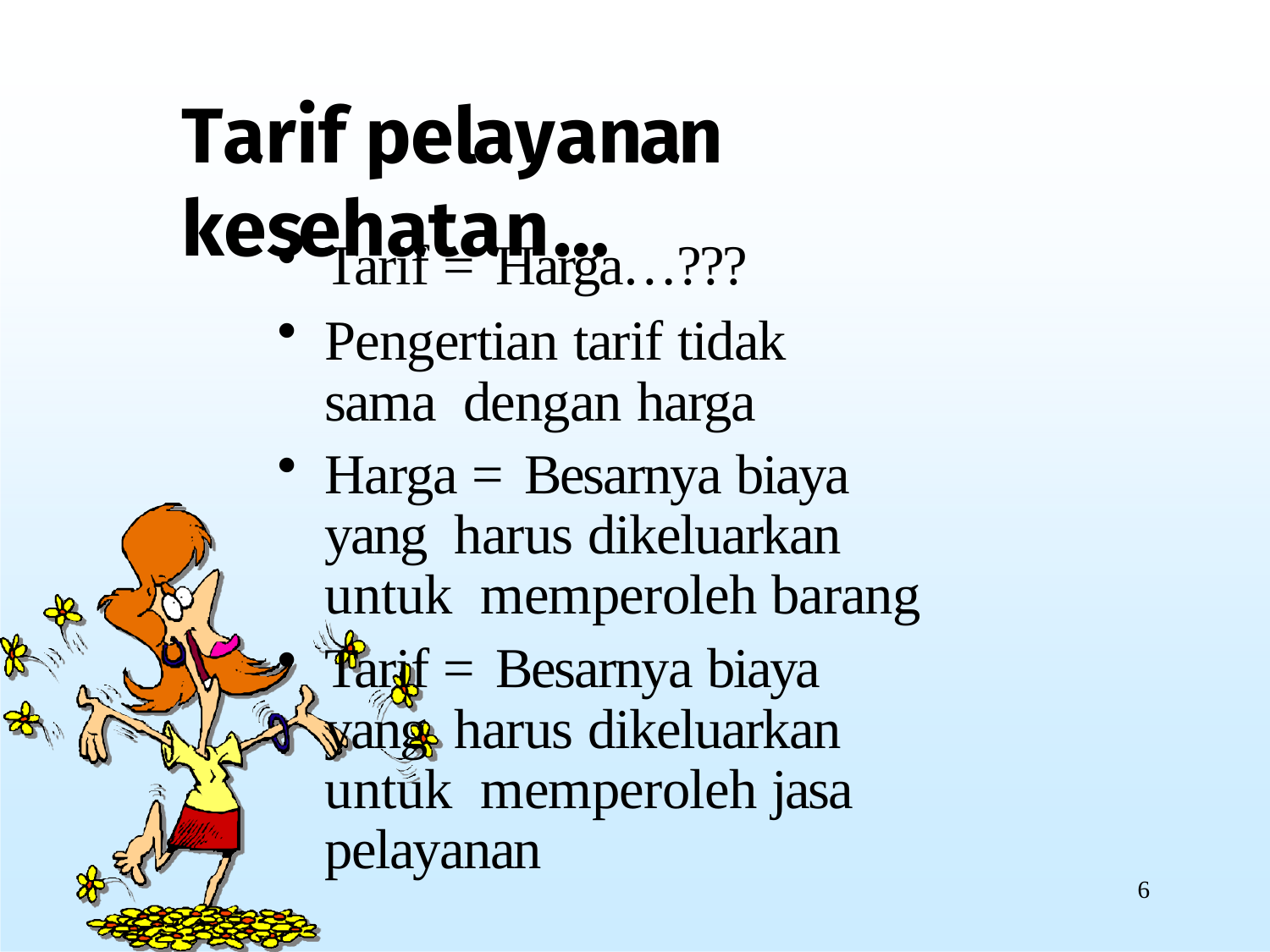

# Tarif pelayanan kesehatan…
Tarif = Harga…???
Pengertian tarif tidak sama  dengan harga
Harga = Besarnya biaya yang  harus dikeluarkan untuk  memperoleh barang
Tarif = Besarnya biaya yang  harus dikeluarkan untuk  memperoleh jasa pelayanan
6